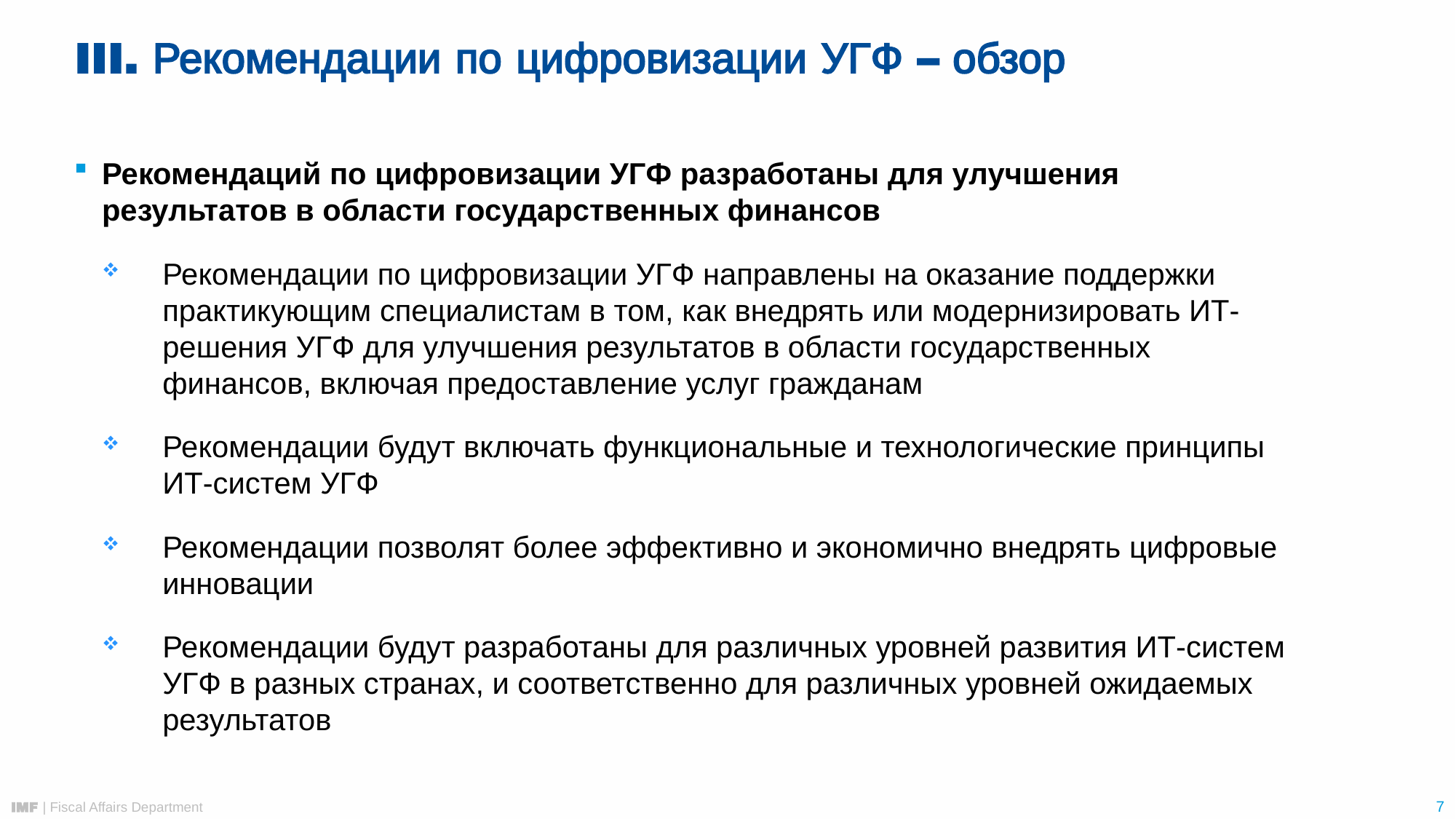

# III. Рекомендации по цифровизации УГФ – обзор
Рекомендаций по цифровизации УГФ разработаны для улучшения результатов в области государственных финансов
Рекомендации по цифровизации УГФ направлены на оказание поддержки практикующим специалистам в том, как внедрять или модернизировать ИТ-решения УГФ для улучшения результатов в области государственных финансов, включая предоставление услуг гражданам
Рекомендации будут включать функциональные и технологические принципы ИТ-систем УГФ
Рекомендации позволят более эффективно и экономично внедрять цифровые инновации
Рекомендации будут разработаны для различных уровней развития ИТ-систем УГФ в разных странах, и соответственно для различных уровней ожидаемых результатов